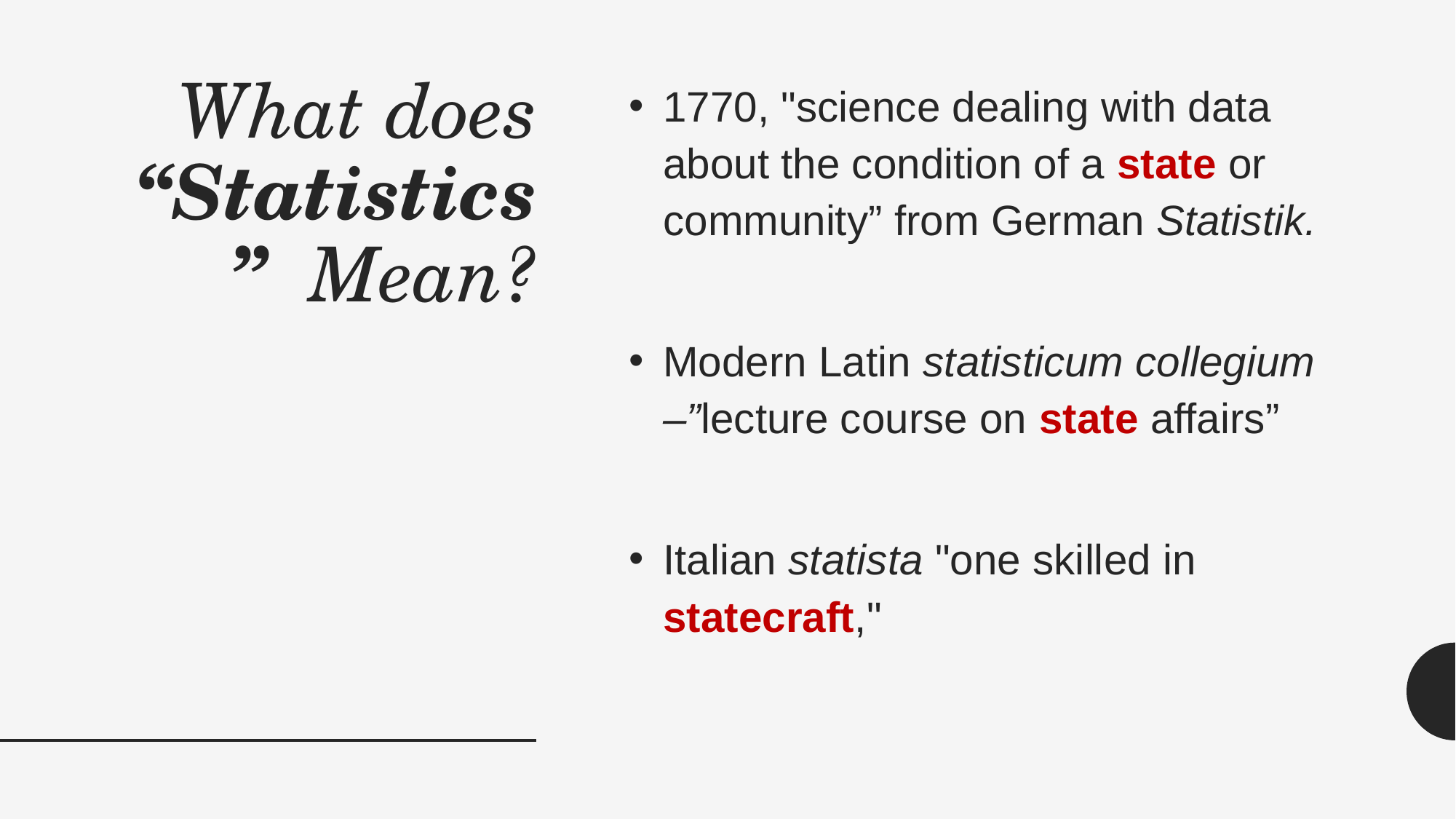

# What does “Statistics”  Mean?
1770, "science dealing with data about the condition of a state or community” from German Statistik.

Modern Latin statisticum collegium –”lecture course on state affairs”

Italian statista "one skilled in statecraft,"